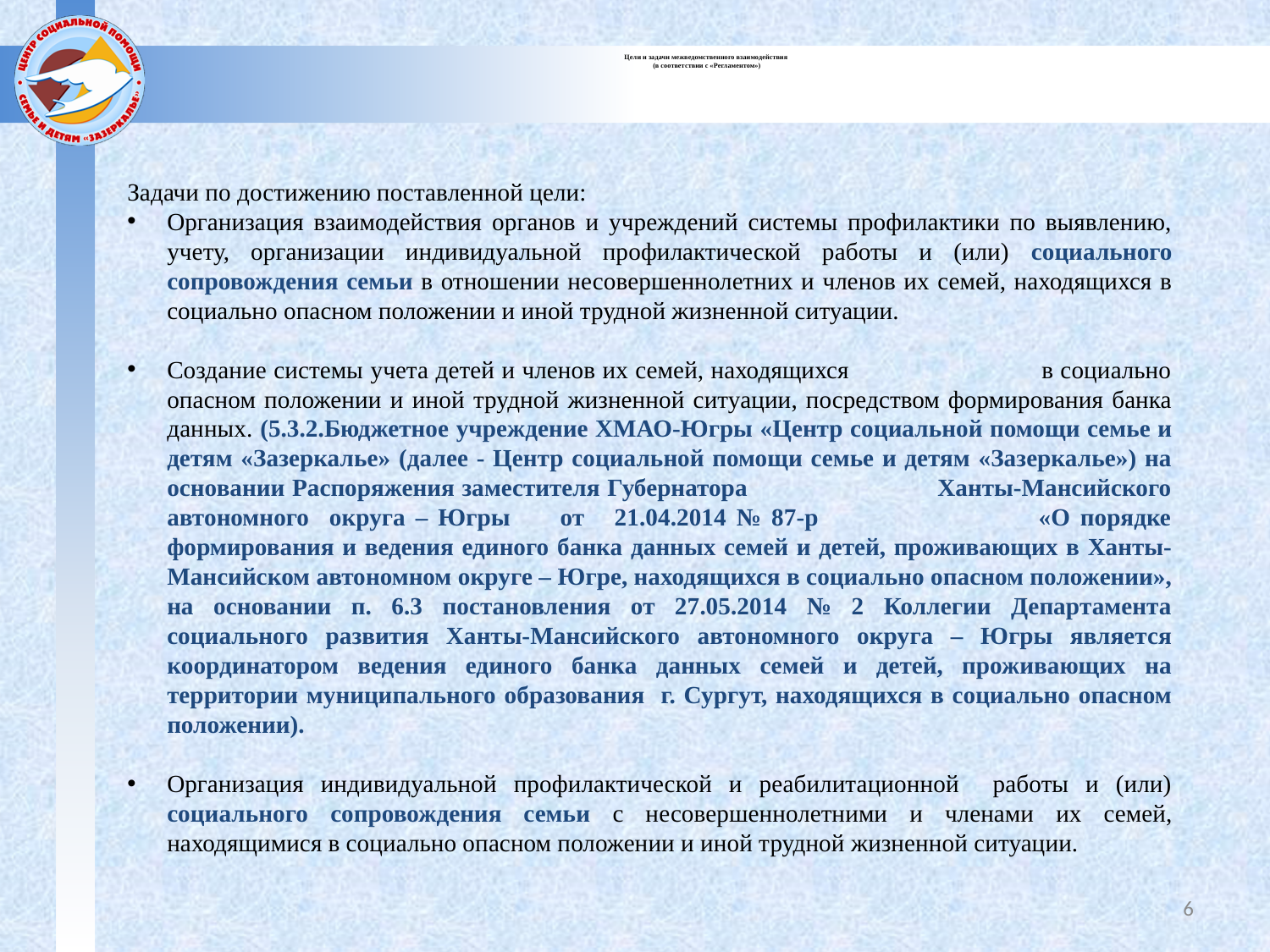

# Цели и задачи межведомственного взаимодействия (в соответствии с «Регламентом»)

Задачи по достижению поставленной цели:
Организация взаимодействия органов и учреждений системы профилактики по выявлению, учету, организации индивидуальной профилактической работы и (или) социального сопровождения семьи в отношении несовершеннолетних и членов их семей, находящихся в социально опасном положении и иной трудной жизненной ситуации.

Создание системы учета детей и членов их семей, находящихся                           в социально опасном положении и иной трудной жизненной ситуации, посредством формирования банка данных. (5.3.2.Бюджетное учреждение ХМАО-Югры «Центр социальной помощи семье и детям «Зазеркалье» (далее - Центр социальной помощи семье и детям «Зазеркалье») на основании Распоряжения заместителя Губернатора                          Ханты-Мансийского автономного  округа – Югры     от   21.04.2014 № 87-р                      «О порядке формирования и ведения единого банка данных семей и детей, проживающих в Ханты-Мансийском автономном округе – Югре, находящихся в социально опасном положении», на основании п. 6.3 постановления от 27.05.2014 № 2 Коллегии Департамента социального развития Ханты-Мансийского автономного округа – Югры является координатором ведения единого банка данных семей и детей, проживающих на территории муниципального образования  г. Сургут, находящихся в социально опасном положении).

Организация индивидуальной профилактической и реабилитационной  работы и (или) социального сопровождения семьи с несовершеннолетними и членами их семей, находящимися в социально опасном положении и иной трудной жизненной ситуации.
6